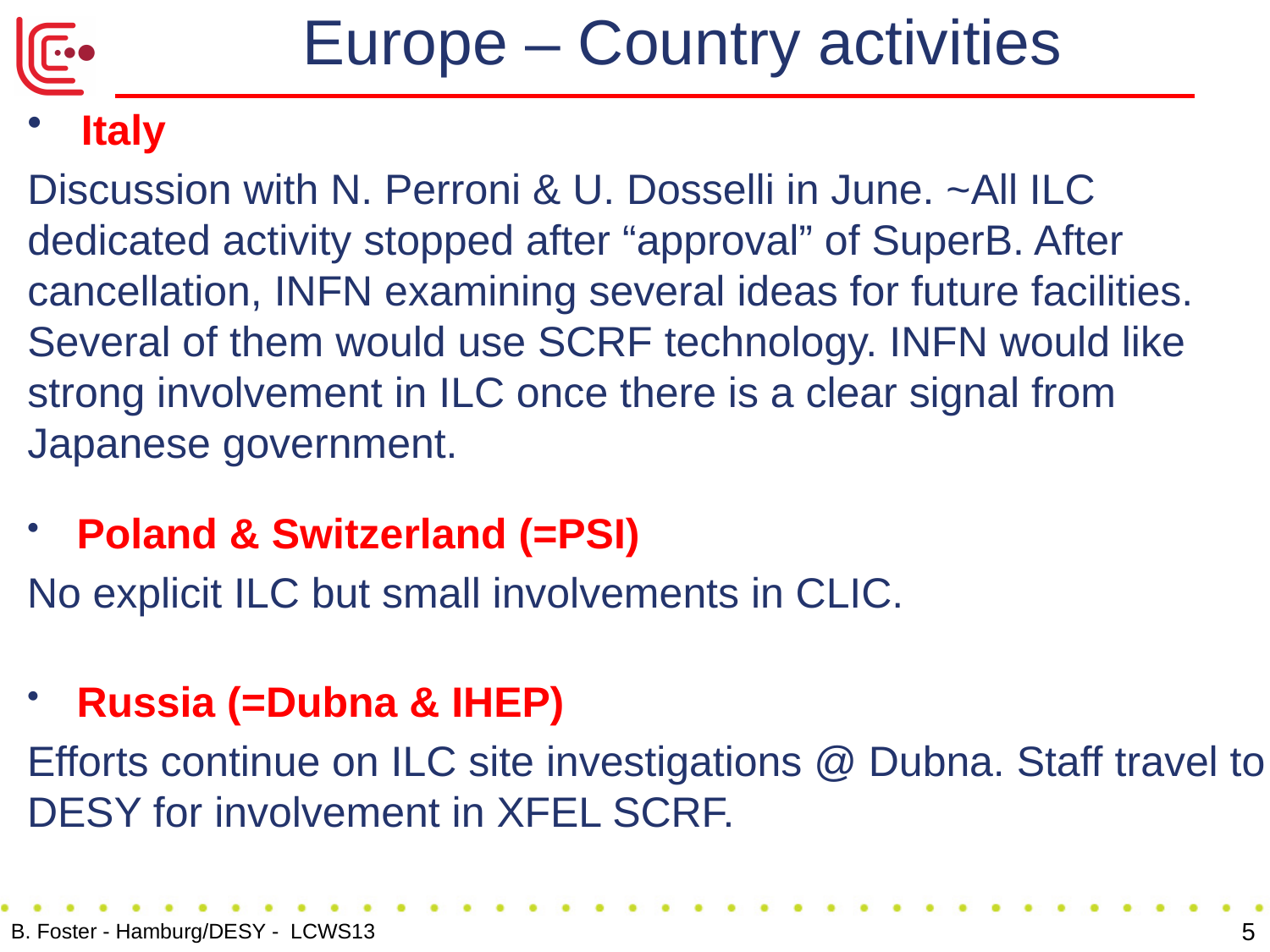

# Europe – Country activities
  Italy
Discussion with N. Perroni & U. Dosselli in June. ~All ILC dedicated activity stopped after “approval” of SuperB. After cancellation, INFN examining several ideas for future facilities. Several of them would use SCRF technology. INFN would like strong involvement in ILC once there is a clear signal from Japanese government.

  Poland & Switzerland (=PSI)
No explicit ILC but small involvements in CLIC.
  Russia (=Dubna & IHEP)
Efforts continue on ILC site investigations @ Dubna. Staff travel to DESY for involvement in XFEL SCRF.
5
B. Foster - Hamburg/DESY -  LCWS13